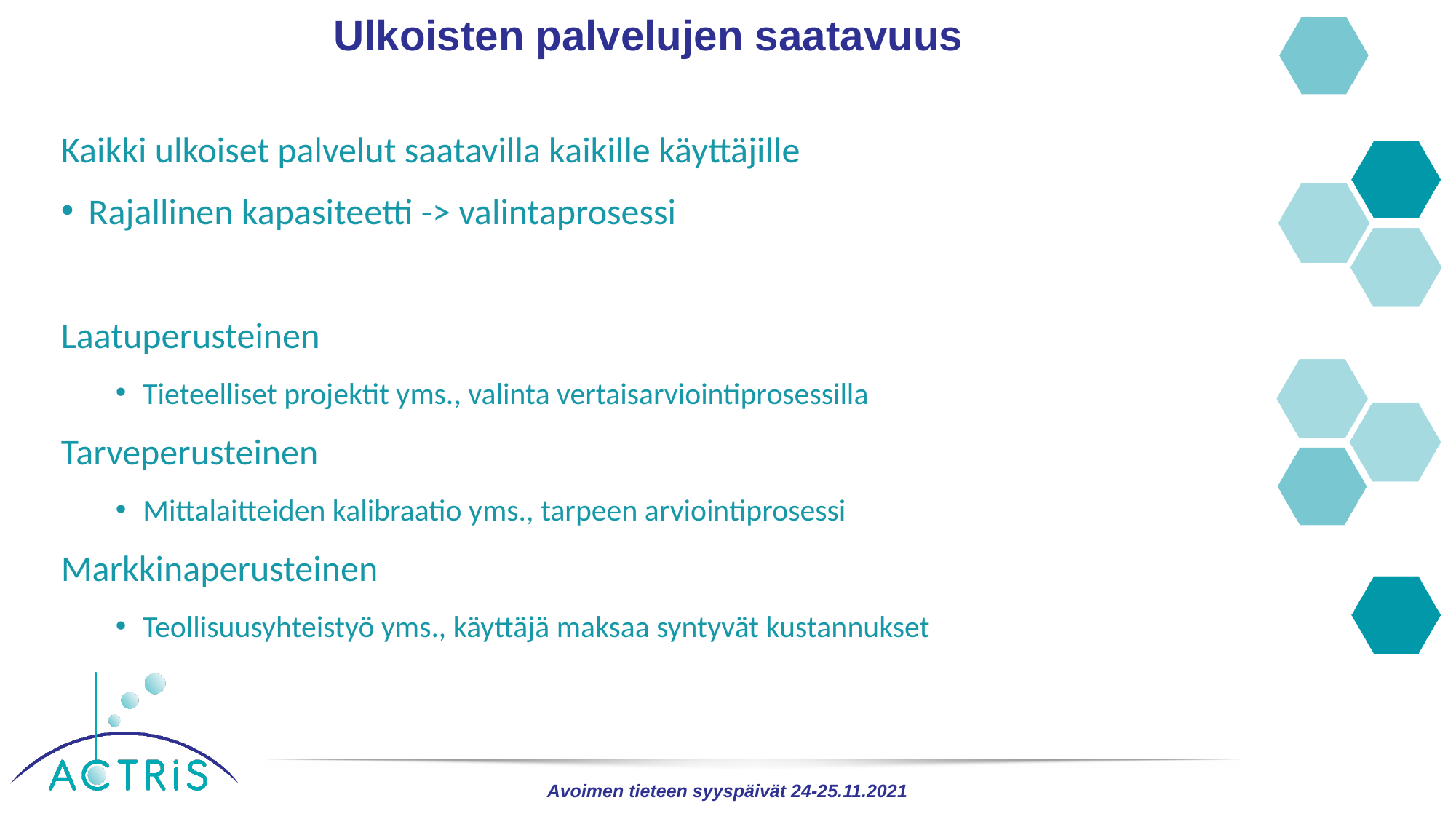

# Ulkoisten palvelujen saatavuus
Kaikki ulkoiset palvelut saatavilla kaikille käyttäjille
Rajallinen kapasiteetti -> valintaprosessi

Laatuperusteinen
Tieteelliset projektit yms., valinta vertaisarviointiprosessilla
Tarveperusteinen
Mittalaitteiden kalibraatio yms., tarpeen arviointiprosessi
Markkinaperusteinen
Teollisuusyhteistyö yms., käyttäjä maksaa syntyvät kustannukset